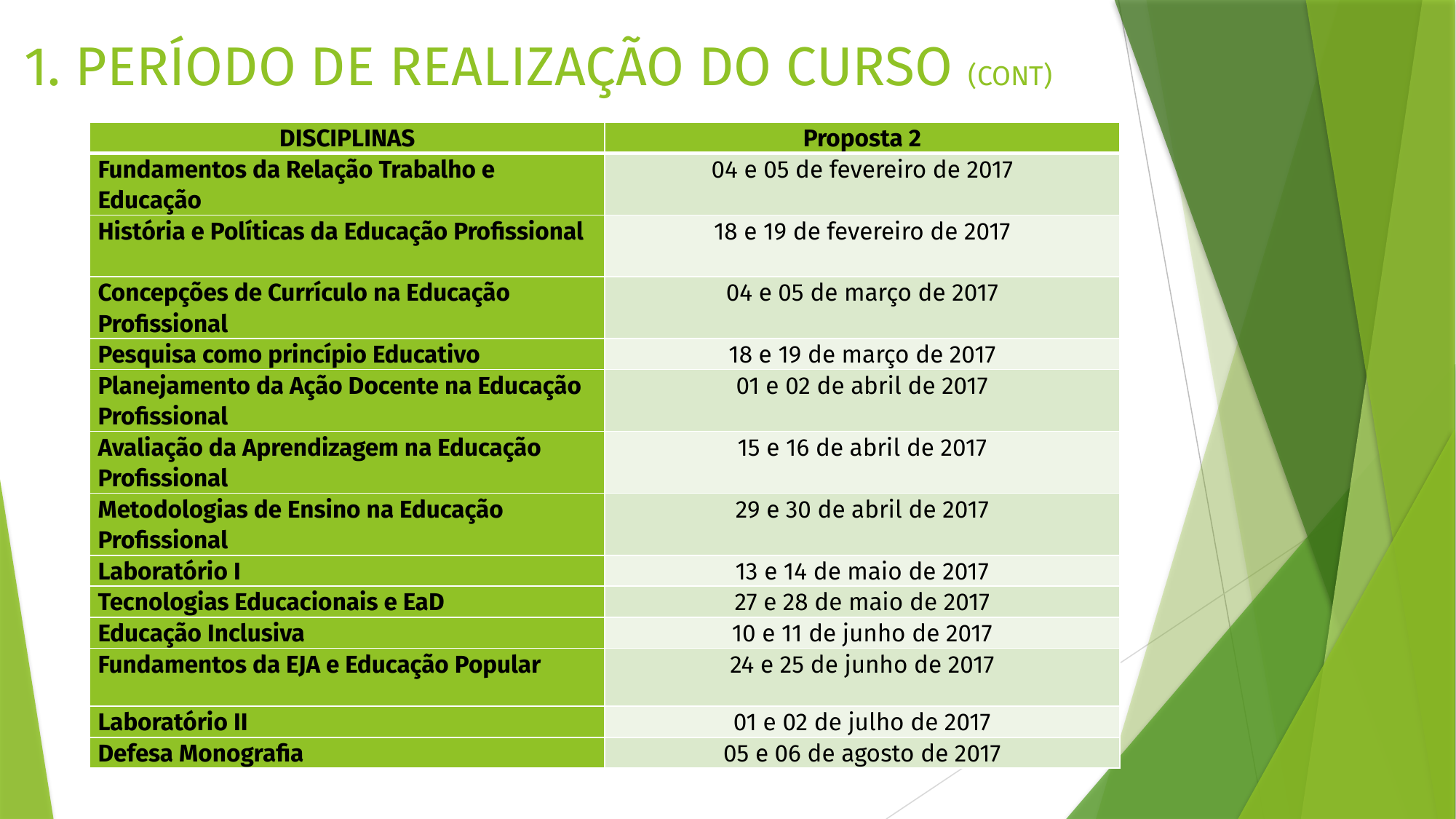

# 1. PERÍODO DE REALIZAÇÃO DO CURSO (CONT)
| DISCIPLINAS | Proposta 2 |
| --- | --- |
| Fundamentos da Relação Trabalho e Educação | 04 e 05 de fevereiro de 2017 |
| História e Políticas da Educação Profissional | 18 e 19 de fevereiro de 2017 |
| Concepções de Currículo na Educação Profissional | 04 e 05 de março de 2017 |
| Pesquisa como princípio Educativo | 18 e 19 de março de 2017 |
| Planejamento da Ação Docente na Educação Profissional | 01 e 02 de abril de 2017 |
| Avaliação da Aprendizagem na Educação Profissional | 15 e 16 de abril de 2017 |
| Metodologias de Ensino na Educação Profissional | 29 e 30 de abril de 2017 |
| Laboratório I | 13 e 14 de maio de 2017 |
| Tecnologias Educacionais e EaD | 27 e 28 de maio de 2017 |
| Educação Inclusiva | 10 e 11 de junho de 2017 |
| Fundamentos da EJA e Educação Popular | 24 e 25 de junho de 2017 |
| Laboratório II | 01 e 02 de julho de 2017 |
| Defesa Monografia | 05 e 06 de agosto de 2017 |